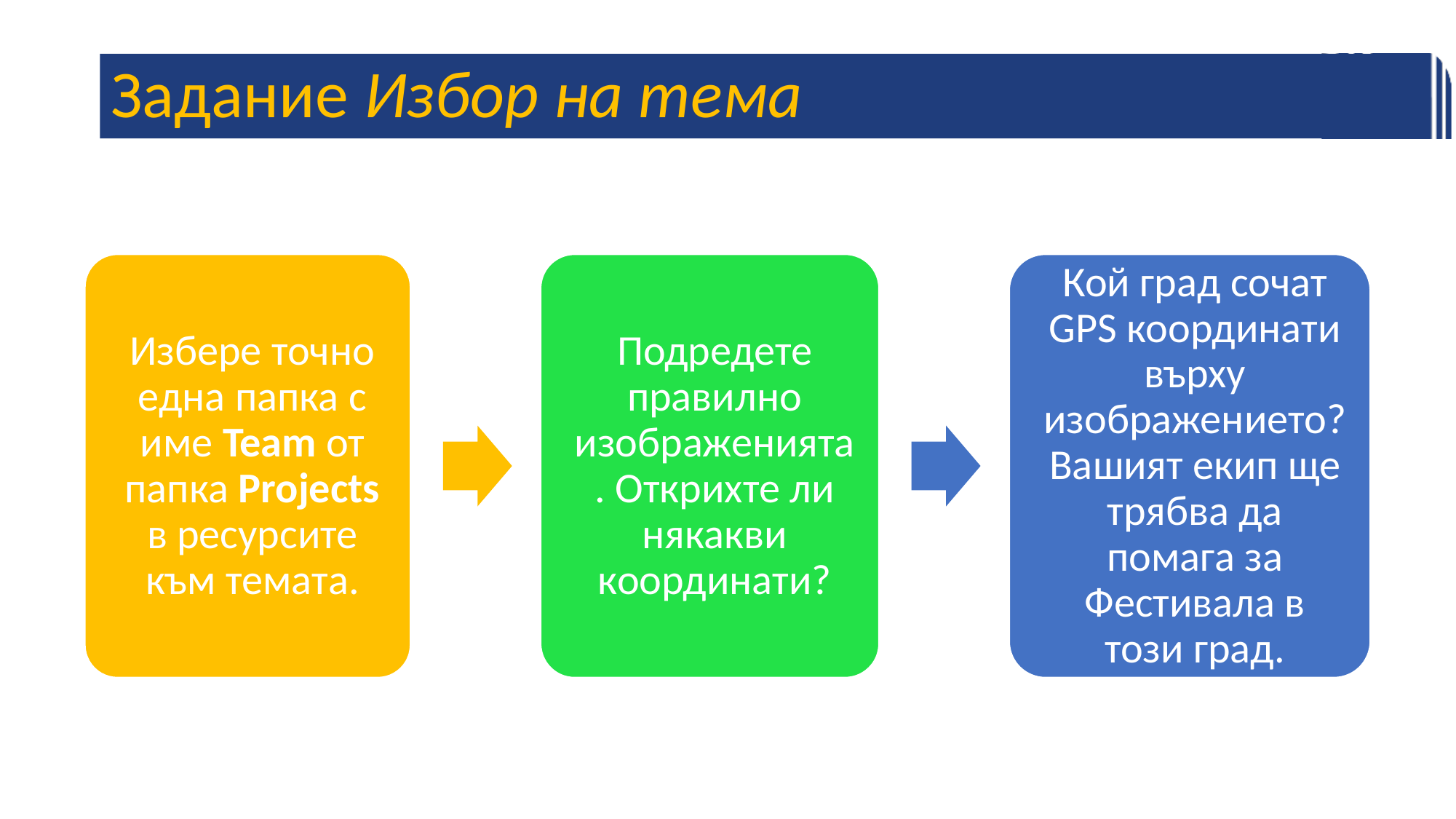

# Задание Избор на тема
Избере точно една папка с име Team от папка Projects в ресурсите към темата.

Подредете правилно изображенията. Открихте ли някакви координати?

Кой град сочат GPS координати върху изображението? Вашият екип ще трябва да помага за Фестивала в този град.